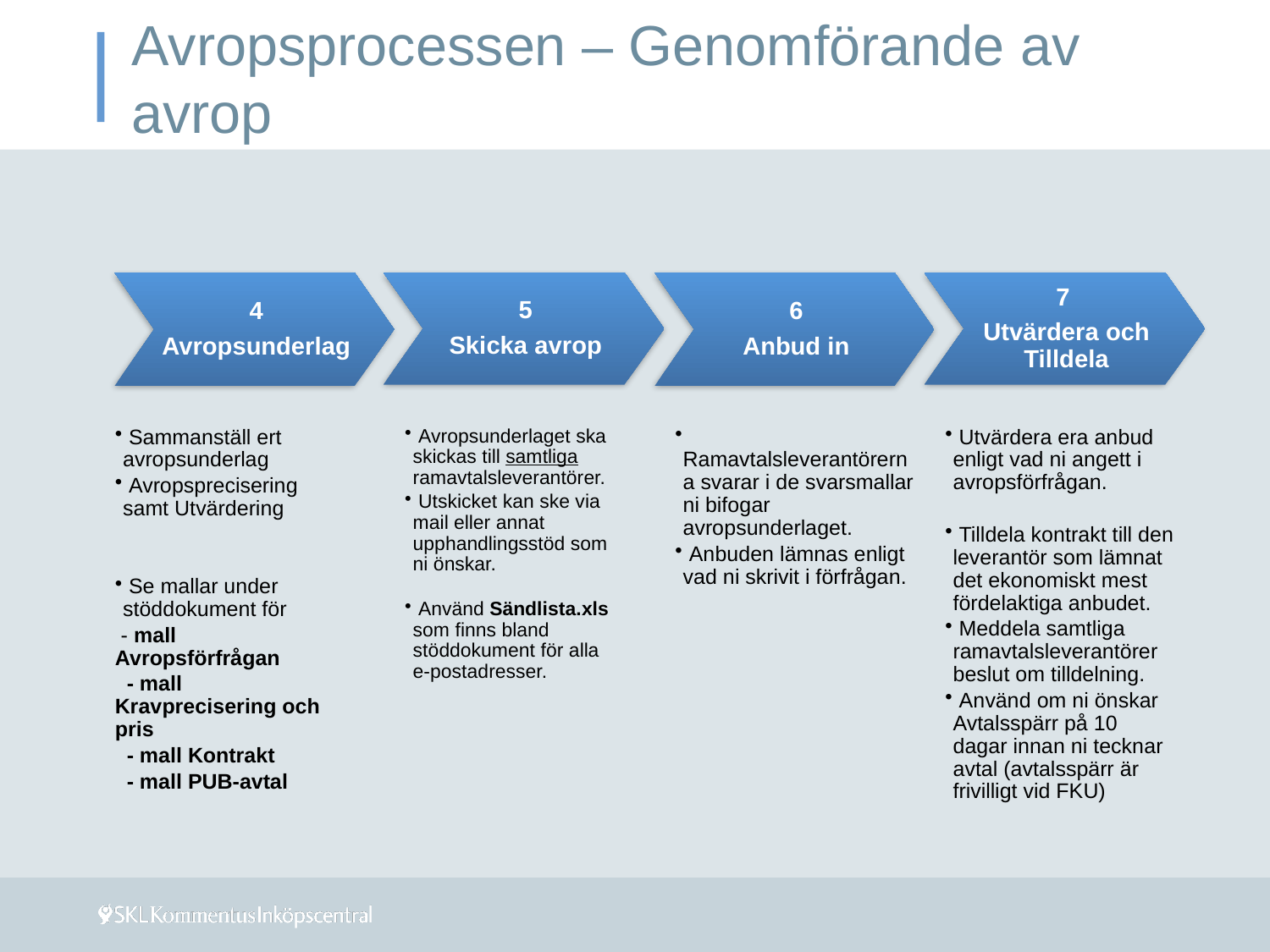

# Avropsprocessen – Genomförande av avrop
4
Avropsunderlag
5
Skicka avrop
6
Anbud in
7
Utvärdera och Tilldela
 Sammanställ ert avropsunderlag
 Avropsprecisering samt Utvärdering

 Se mallar under stöddokument för
 - mall Avropsförfrågan
  - mall Kravprecisering och pris
  - mall Kontrakt
  - mall PUB-avtal

 Avropsunderlaget ska skickas till samtliga ramavtalsleverantörer.
 Utskicket kan ske via mail eller annat upphandlingsstöd som ni önskar.
 Använd Sändlista.xls som finns bland stöddokument för alla
e-postadresser.
 Ramavtalsleverantörerna svarar i de svarsmallar ni bifogar avropsunderlaget.
 Anbuden lämnas enligt vad ni skrivit i förfrågan.

 Utvärdera era anbud enligt vad ni angett i avropsförfrågan.

 Tilldela kontrakt till den leverantör som lämnat det ekonomiskt mest fördelaktiga anbudet.
 Meddela samtliga ramavtalsleverantörer beslut om tilldelning.
 Använd om ni önskar Avtalsspärr på 10 dagar innan ni tecknar avtal (avtalsspärr är frivilligt vid FKU)